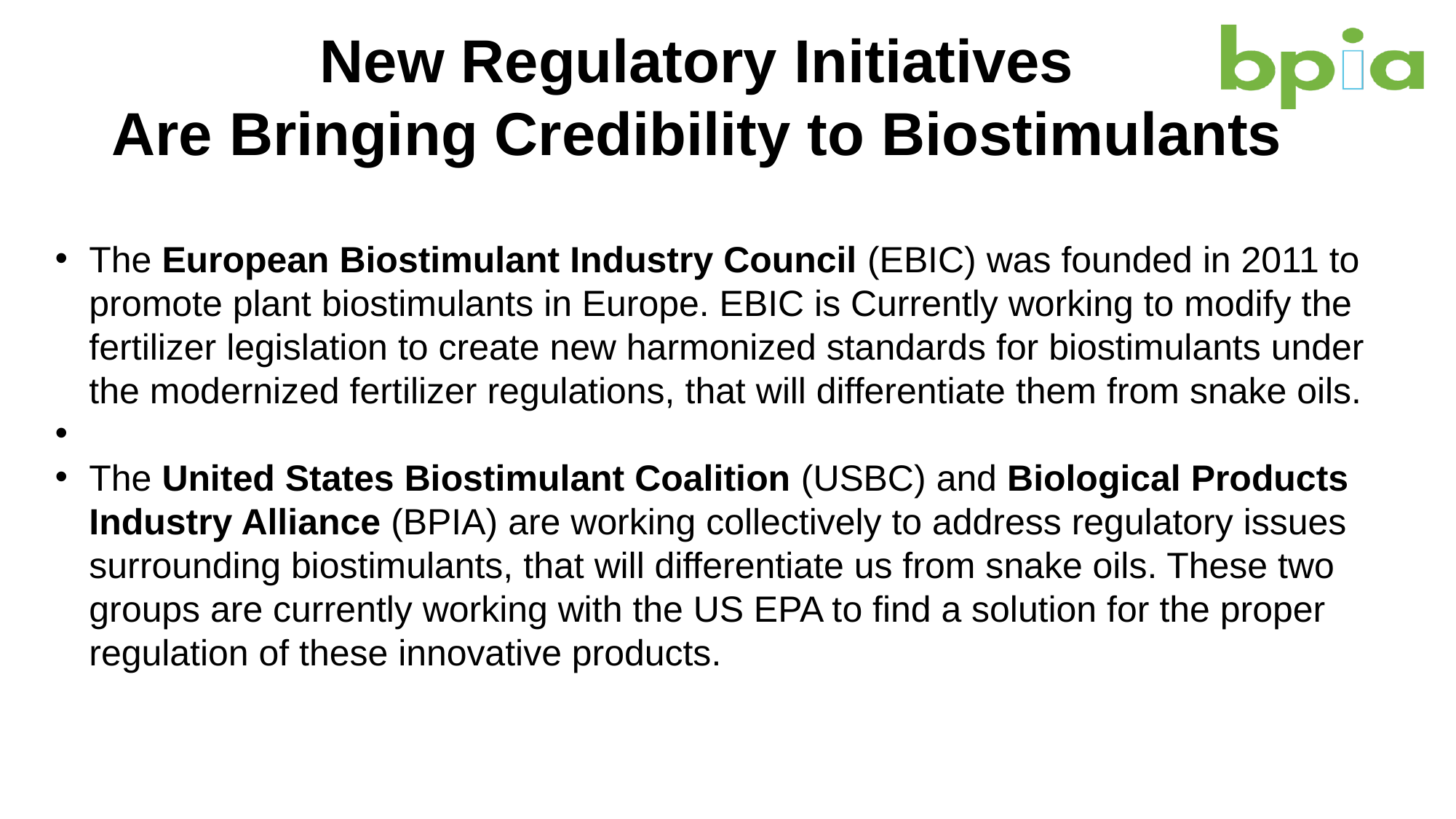

# New Regulatory Initiatives Are Bringing Credibility to Biostimulants
The European Biostimulant Industry Council (EBIC) was founded in 2011 to promote plant biostimulants in Europe. EBIC is Currently working to modify the fertilizer legislation to create new harmonized standards for biostimulants under the modernized fertilizer regulations, that will differentiate them from snake oils.

The United States Biostimulant Coalition (USBC) and Biological Products Industry Alliance (BPIA) are working collectively to address regulatory issues surrounding biostimulants, that will differentiate us from snake oils. These two groups are currently working with the US EPA to find a solution for the proper regulation of these innovative products.